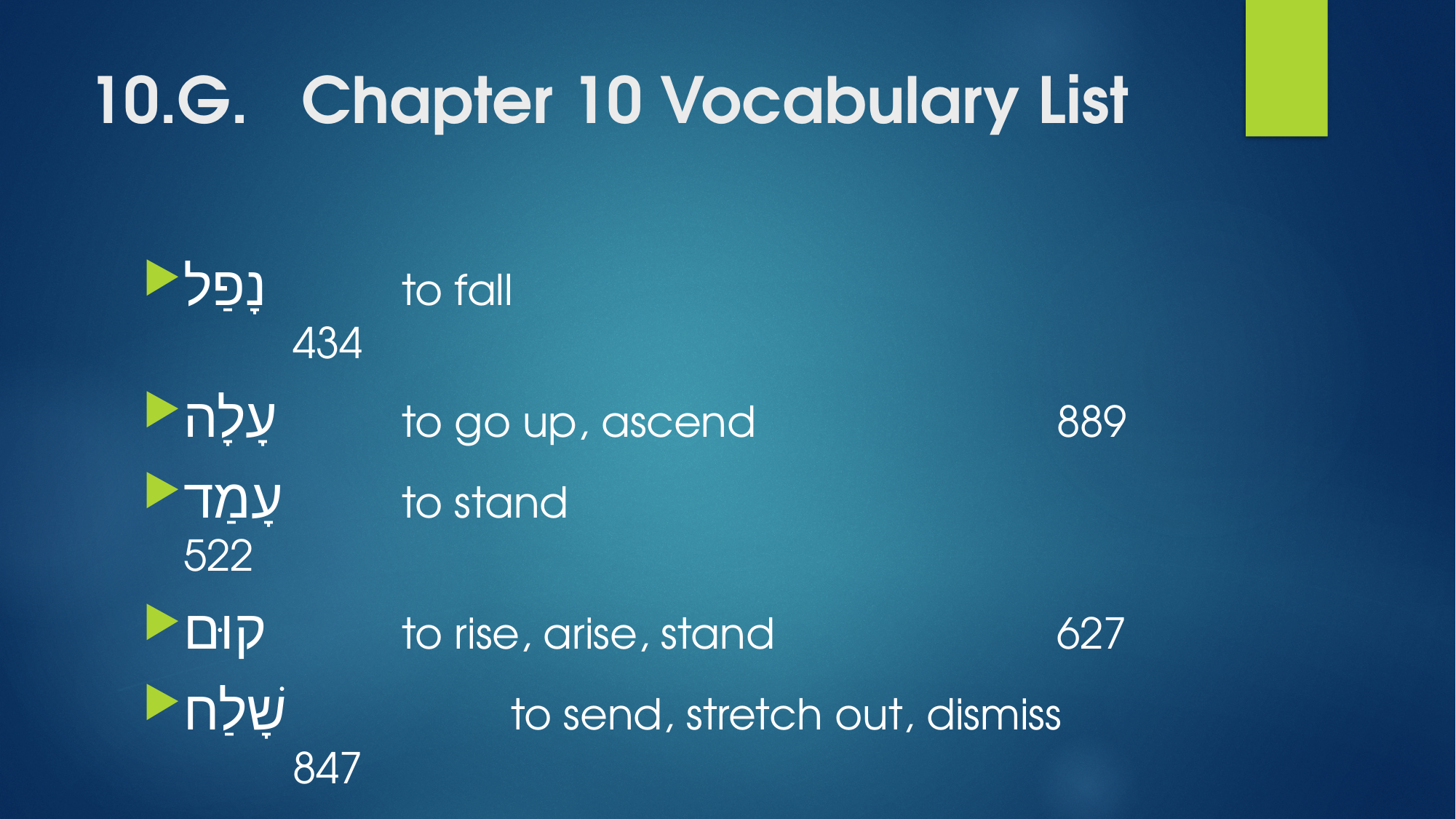

# 10.G.   Chapter 10 Vocabulary List
נָפַל 		to fall							434
עָלָה 		to go up, ascend			889
עָמַד 		to stand						522
קוּם 		to rise, arise, stand			627
שָׁלַח 		to send, stretch out, dismiss		847